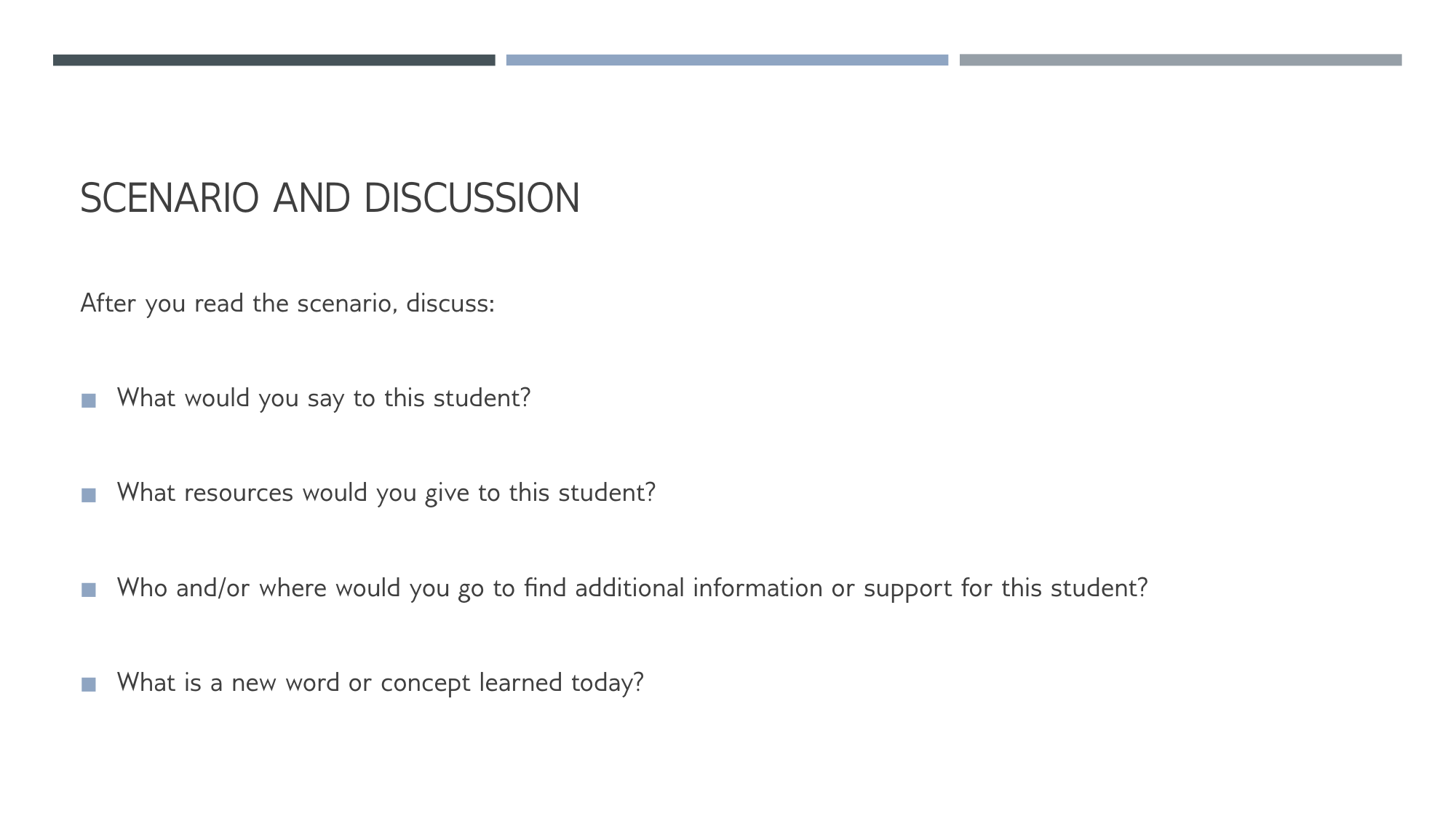

# SCENARIO AND DISCUSSION
After you read the scenario, discuss:

What would you say to this student?

What resources would you give to this student?

Who and/or where would you go to find additional information or support for this student?

What is a new word or concept learned today?